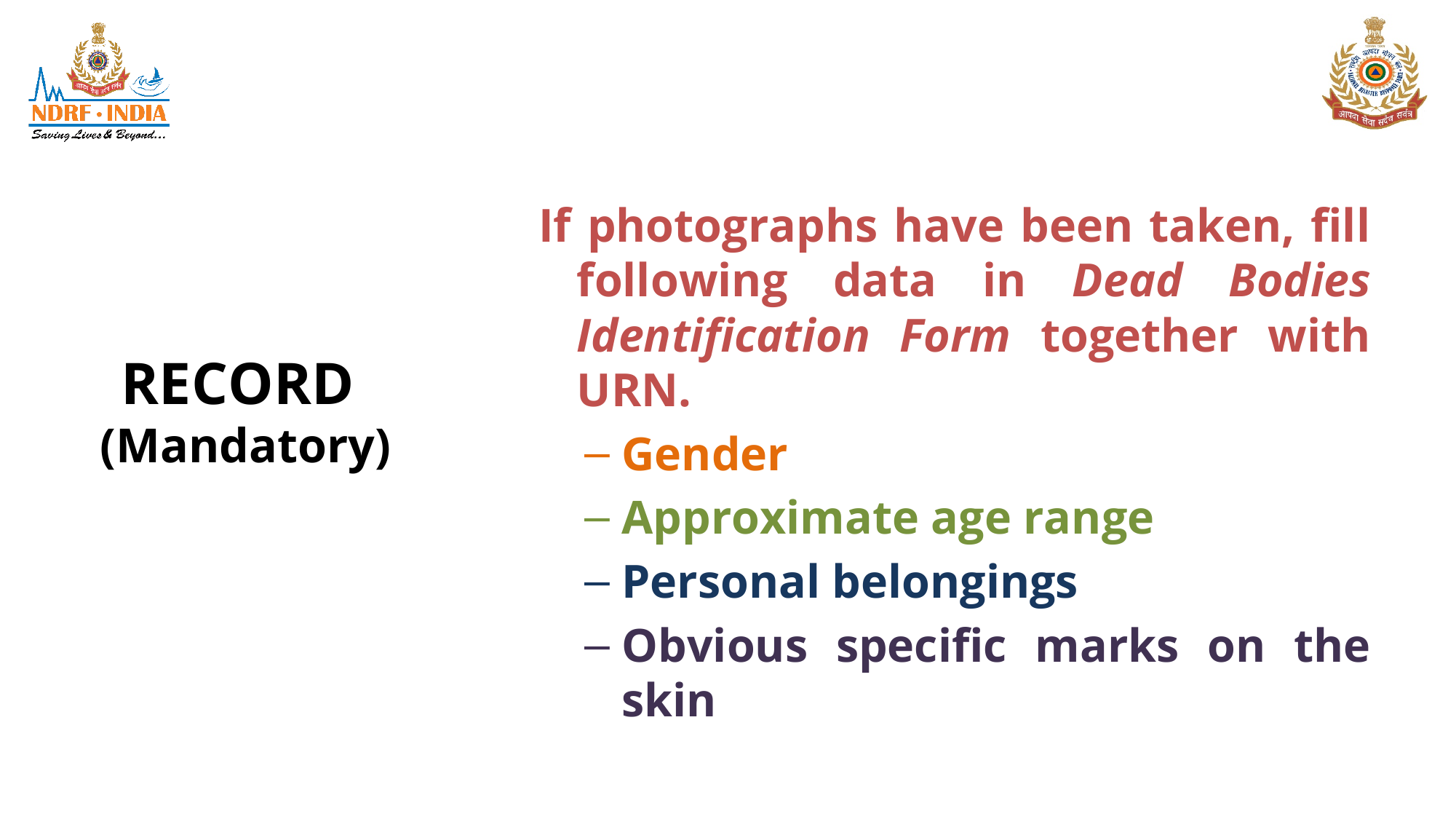

If photographs have been taken, fill following data in Dead Bodies Identification Form together with URN.
Gender
Approximate age range
Personal belongings
Obvious specific marks on the skin
# RECORD (Mandatory)